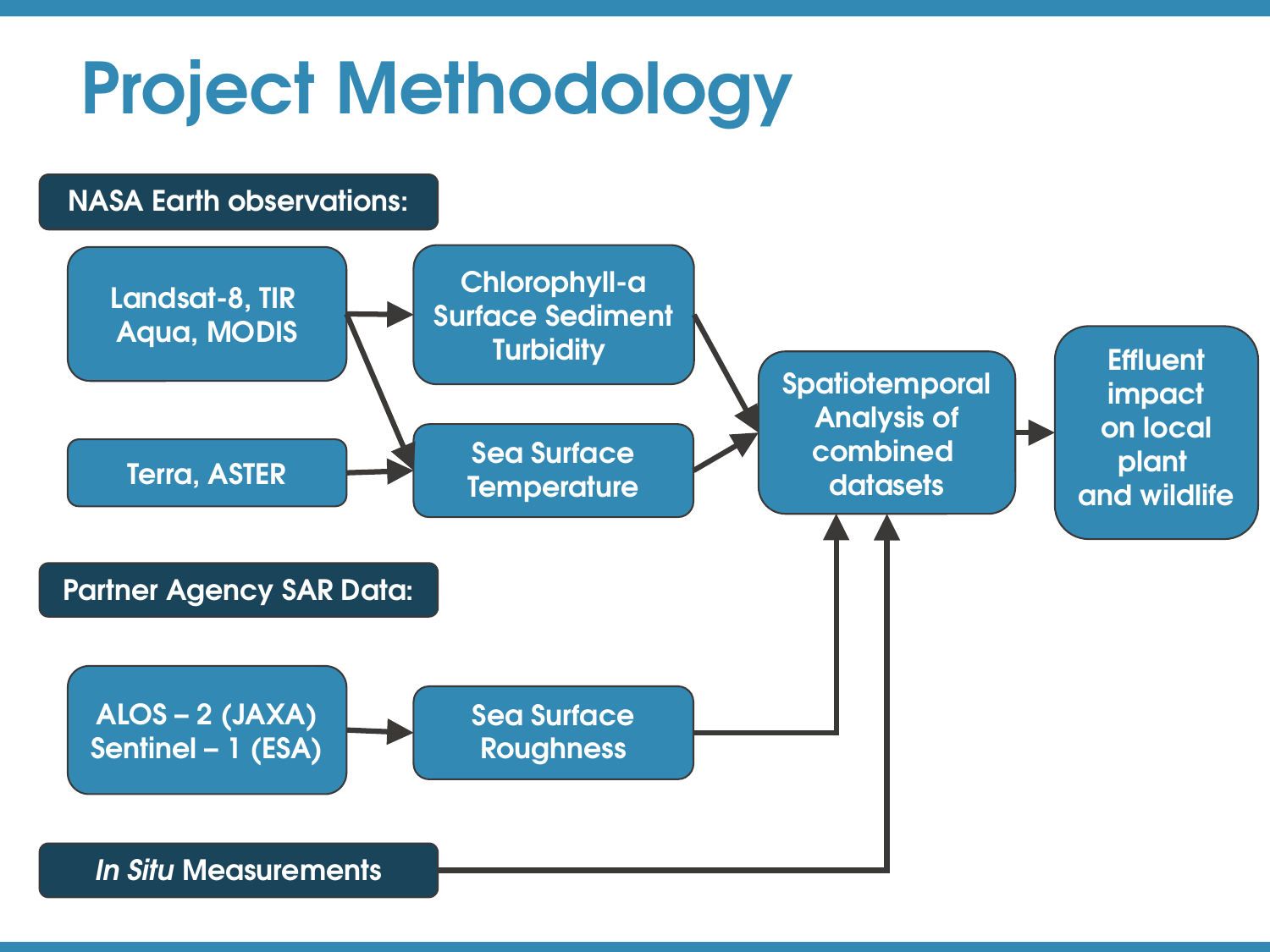

Project Methodology
NASA Earth observations:

Chlorophyll-a
Surface Sediment
Turbidity
Landsat-8, TIR
Aqua, MODIS
Effluent
impact
on local
plant
and wildlife

Spatiotemporal
Analysis of combined
datasets

Sea Surface Temperature

Terra, ASTER
Partner Agency SAR Data:
ALOS – 2 (JAXA)
Sentinel – 1 (ESA)
Sea Surface Roughness

In Situ Measurements